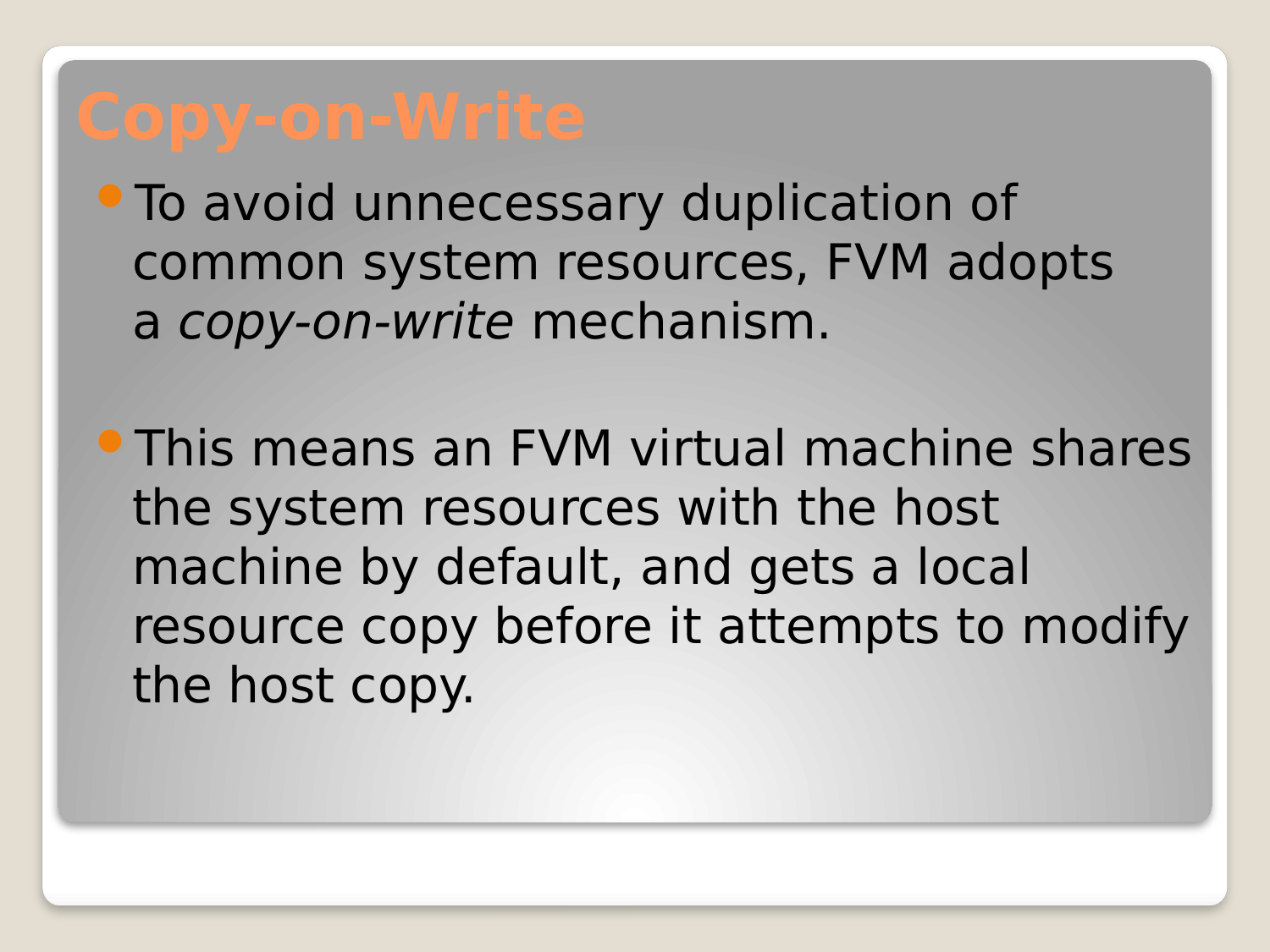

# Copy-on-Write
To avoid unnecessary duplication of common system resources, FVM adopts a copy-on-write mechanism.

This means an FVM virtual machine shares the system resources with the host machine by default, and gets a local resource copy before it attempts to modify the host copy.